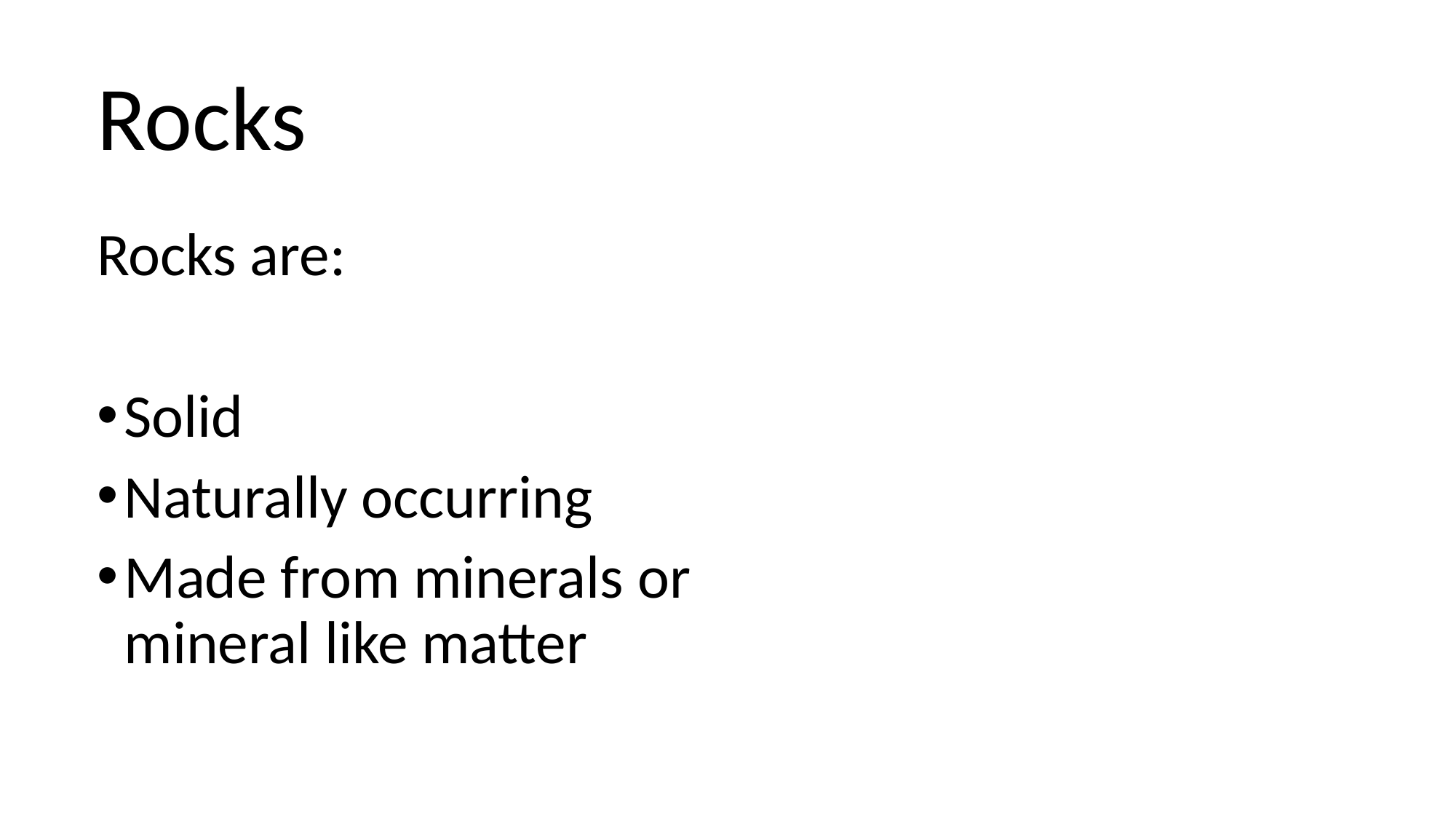

# Rocks
Rocks are:

Solid
Naturally occurring
Made from minerals or mineral like matter